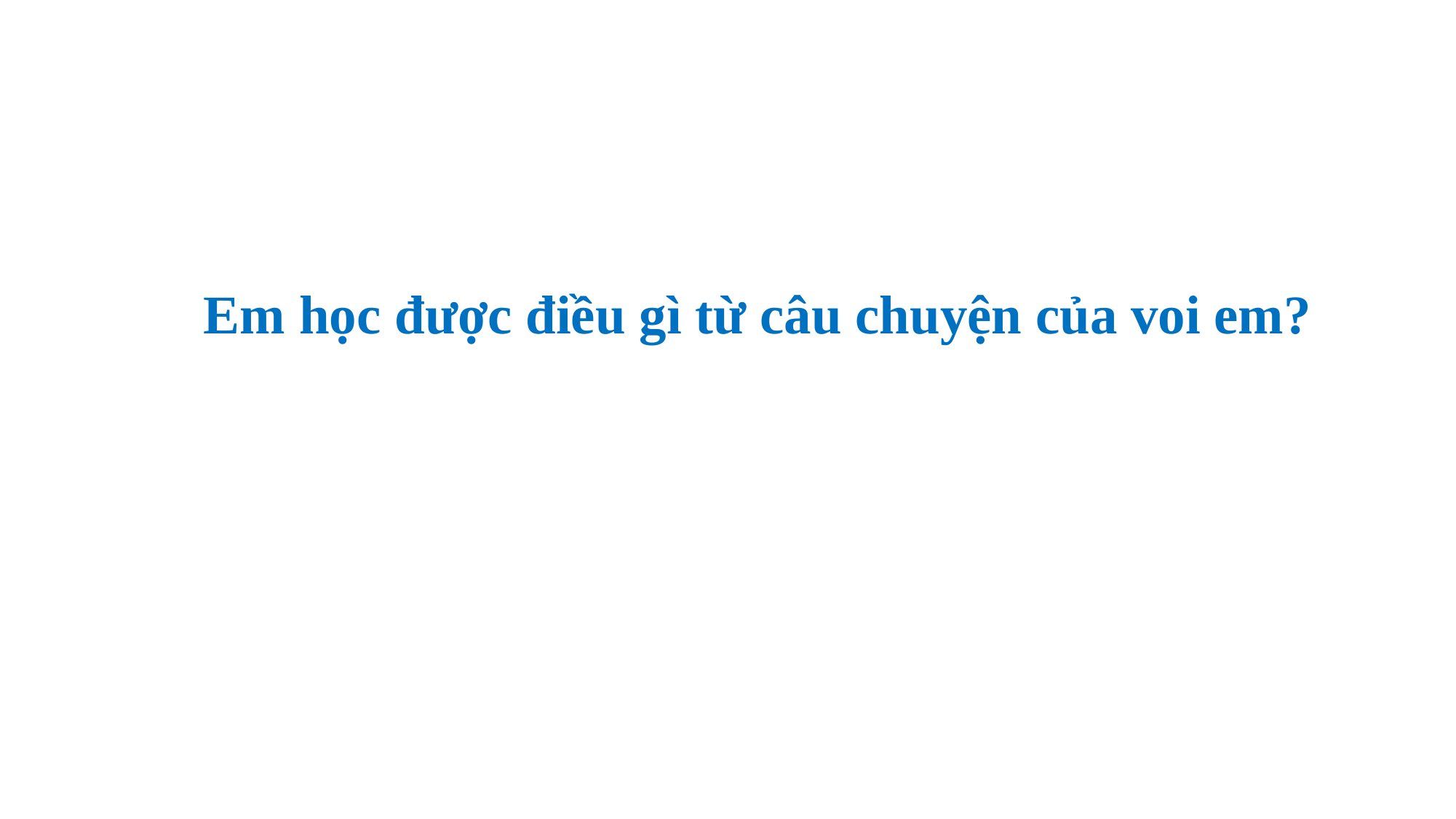

# Em học được điều gì từ câu chuyện của voi em?